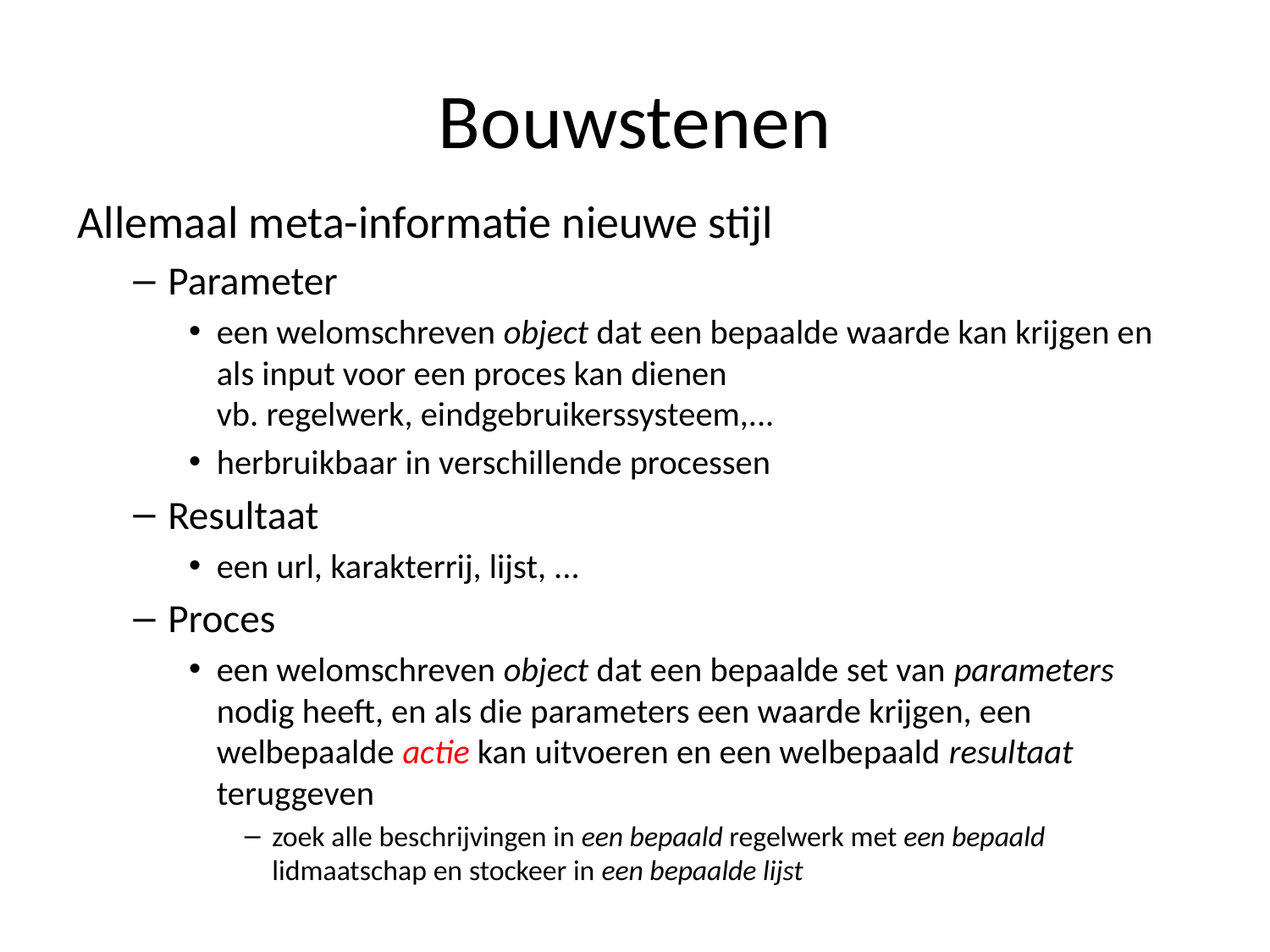

# Bouwstenen
Allemaal meta-informatie nieuwe stijl
Parameter
een welomschreven object dat een bepaalde waarde kan krijgen en als input voor een proces kan dienen
vb. regelwerk, eindgebruikerssysteem,...
herbruikbaar in verschillende processen
Resultaat
een url, karakterrij, lijst, ...
Proces
een welomschreven object dat een bepaalde set van parameters nodig heeft, en als die parameters een waarde krijgen, een welbepaalde actie kan uitvoeren en een welbepaald resultaat teruggeven
zoek alle beschrijvingen in een bepaald regelwerk met een bepaald lidmaatschap en stockeer in een bepaalde lijst